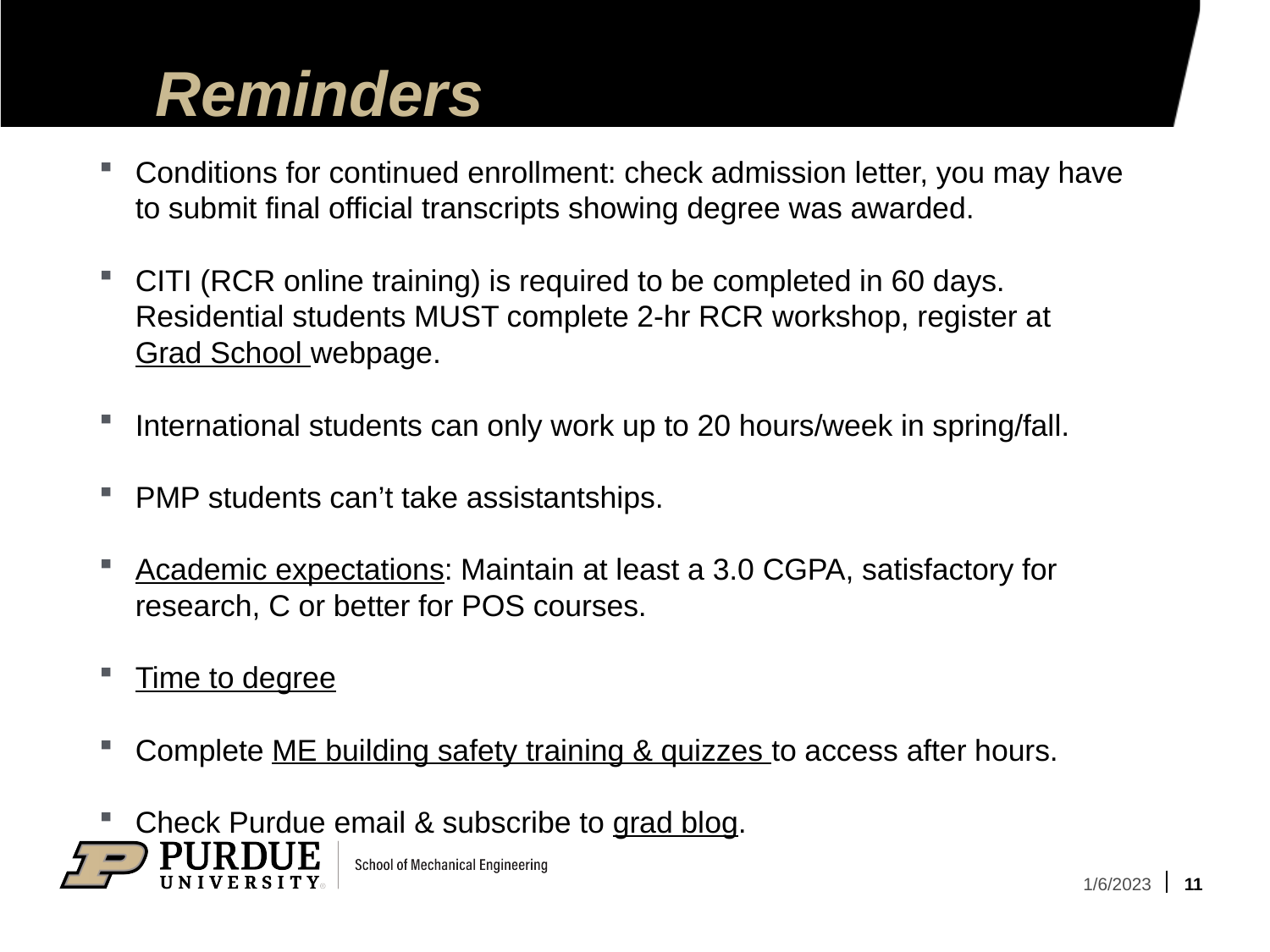

# Reminders
Conditions for continued enrollment: check admission letter, you may have to submit final official transcripts showing degree was awarded.

CITI (RCR online training) is required to be completed in 60 days. Residential students MUST complete 2-hr RCR workshop, register at Grad School webpage.

International students can only work up to 20 hours/week in spring/fall.

PMP students can’t take assistantships.

Academic expectations: Maintain at least a 3.0 CGPA, satisfactory for research, C or better for POS courses.

Time to degree

Complete ME building safety training & quizzes to access after hours.

Check Purdue email & subscribe to grad blog.

11
1/6/2023